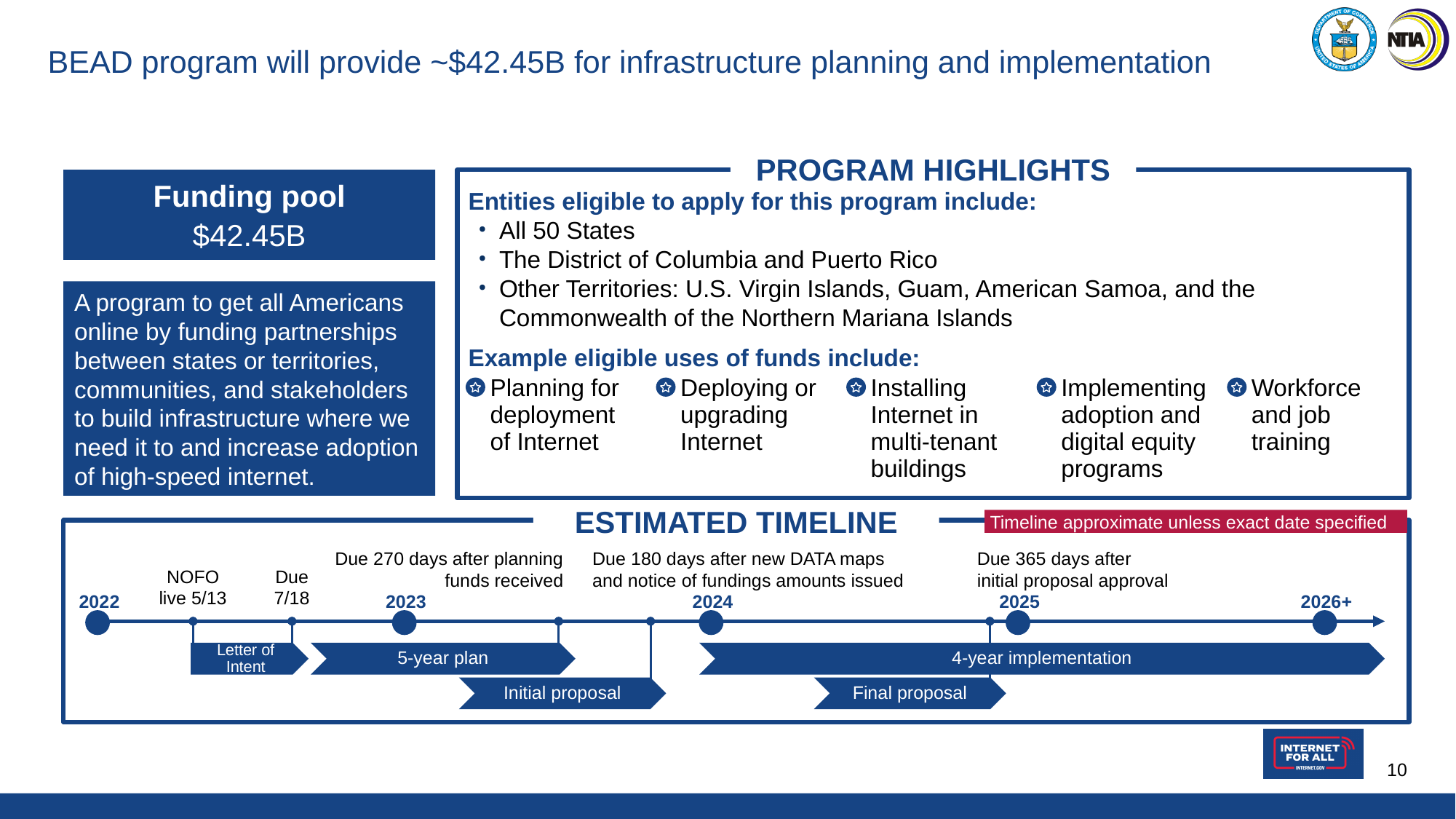

# BEAD program will provide ~$42.45B for infrastructure planning and implementation
PROGRAM HIGHLIGHTS

Entities eligible to apply for this program include:
All 50 States
The District of Columbia and Puerto Rico
Other Territories: U.S. Virgin Islands, Guam, American Samoa, and the Commonwealth of the Northern Mariana Islands

Example eligible uses of funds include:

Funding pool
$42.45B
A program to get all Americans online by funding partnerships between states or territories, communities, and stakeholders to build infrastructure where we need it to and increase adoption of high-speed internet.
| Planning for deployment of Internet | Deploying or upgrading Internet | Installing Internet in multi-tenant buildings | Implementing adoption and digital equity programs | Workforce and job training |
| --- | --- | --- | --- | --- |

ESTIMATED TIMELINE
Timeline approximate unless exact date specified

Due 270 days after planning funds received

Due 180 days after new DATA maps and notice of fundings amounts issued

Due 365 days after initial proposal approval

NOFO live 5/13
Due 7/18
2022
2023
2024
2025
2026+

Letter of Intent
5-year plan
4-year implementation
Initial proposal
Final proposal